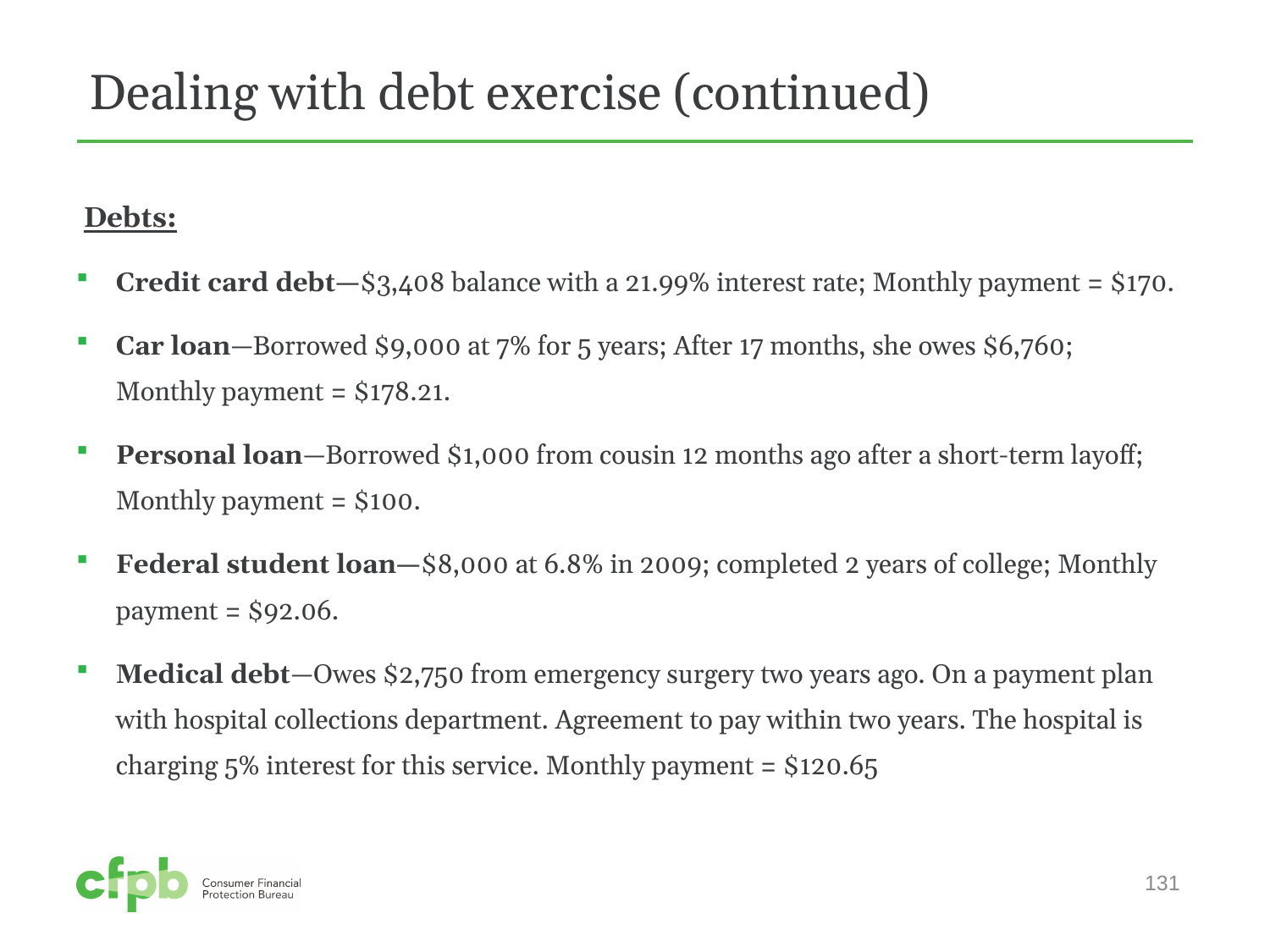

# Dealing with debt exercise (continued)
 Debts:
Credit card debt—$3,408 balance with a 21.99% interest rate; Monthly payment = $170.
Car loan—Borrowed $9,000 at 7% for 5 years; After 17 months, she owes $6,760; Monthly payment = $178.21.
Personal loan—Borrowed $1,000 from cousin 12 months ago after a short-term layoff; Monthly payment = $100.
Federal student loan—$8,000 at 6.8% in 2009; completed 2 years of college; Monthly payment = $92.06.
Medical debt—Owes $2,750 from emergency surgery two years ago. On a payment plan with hospital collections department. Agreement to pay within two years. The hospital is charging 5% interest for this service. Monthly payment = $120.65

131